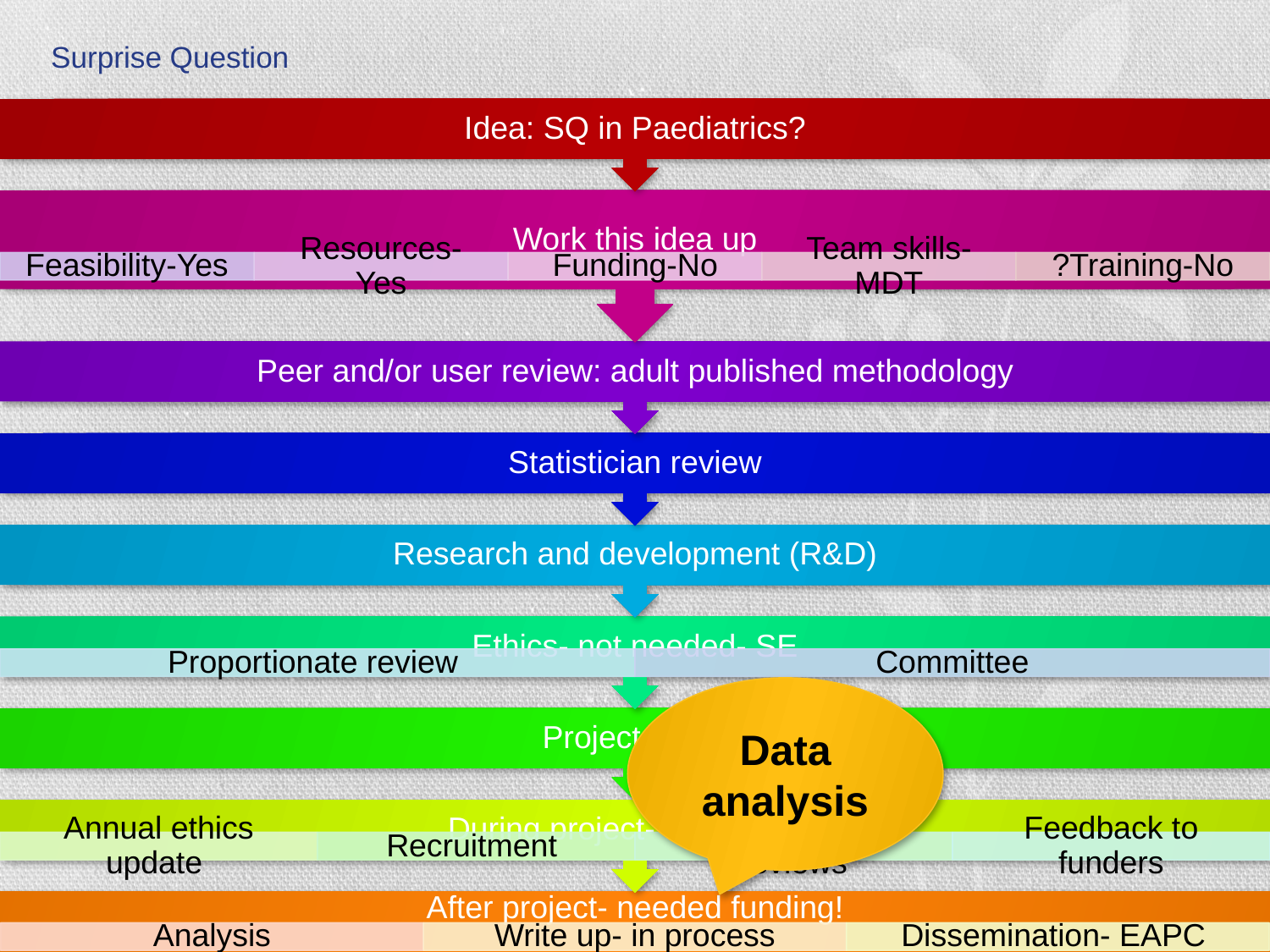

# Surprise Question
After project- needed funding!
Analysis
Write up- in process
Dissemination- EAPC
During project- not needed
Annual ethics update
Recruitment
Feedback to reviews
Feedback to funders
Project starts
Ethics- not needed- SE
Proportionate review
Committee
Research and development (R&D)
Statistician review
Peer and/or user review: adult published methodology
Work this idea up
Feasibility-Yes
Resources- Yes
Funding-No
Team skills- MDT
?Training-No
Idea: SQ in Paediatrics?
Data analysis